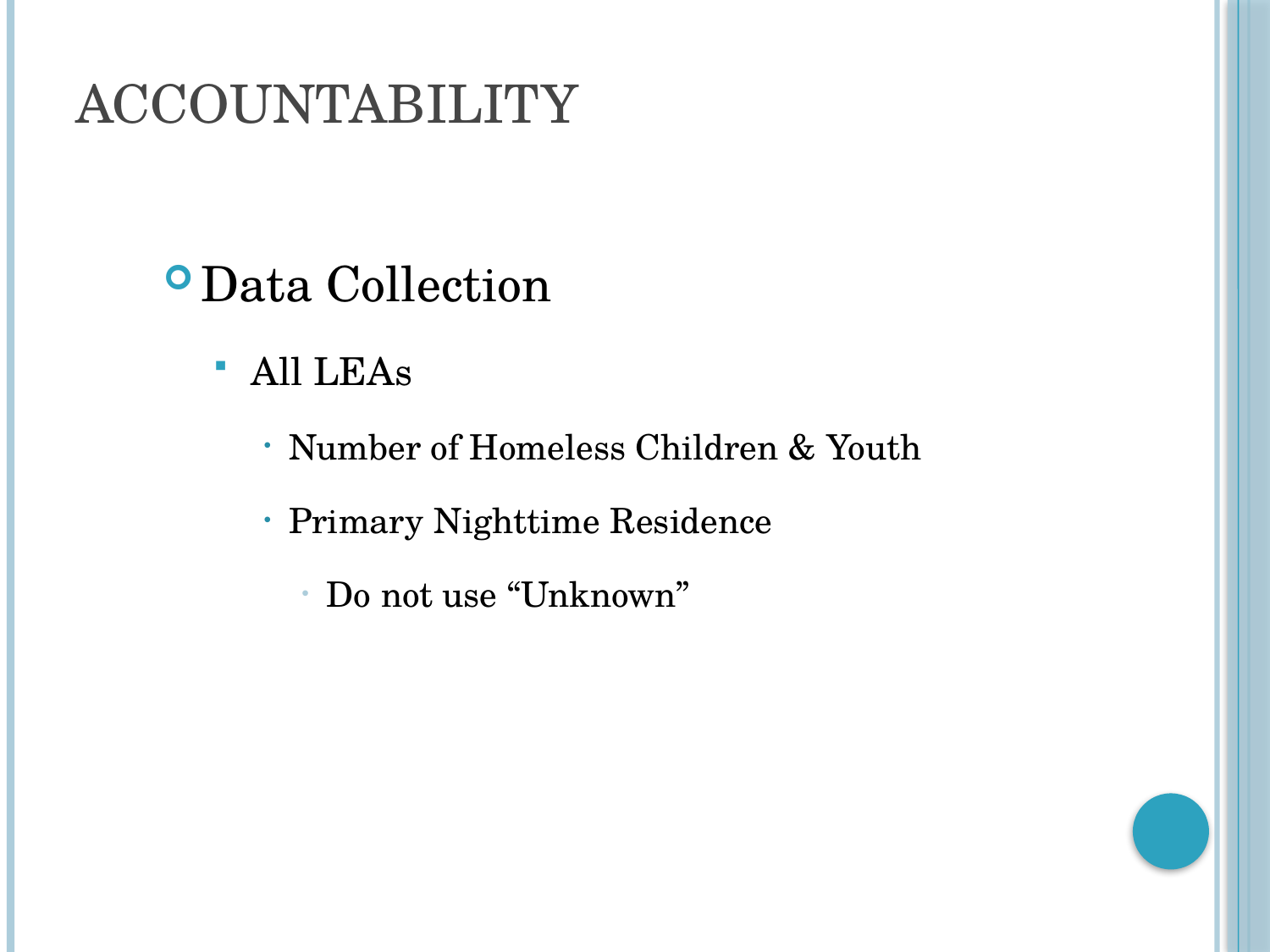

# Accountability
Data Collection
All LEAs
Number of Homeless Children & Youth
Primary Nighttime Residence
Do not use “Unknown”